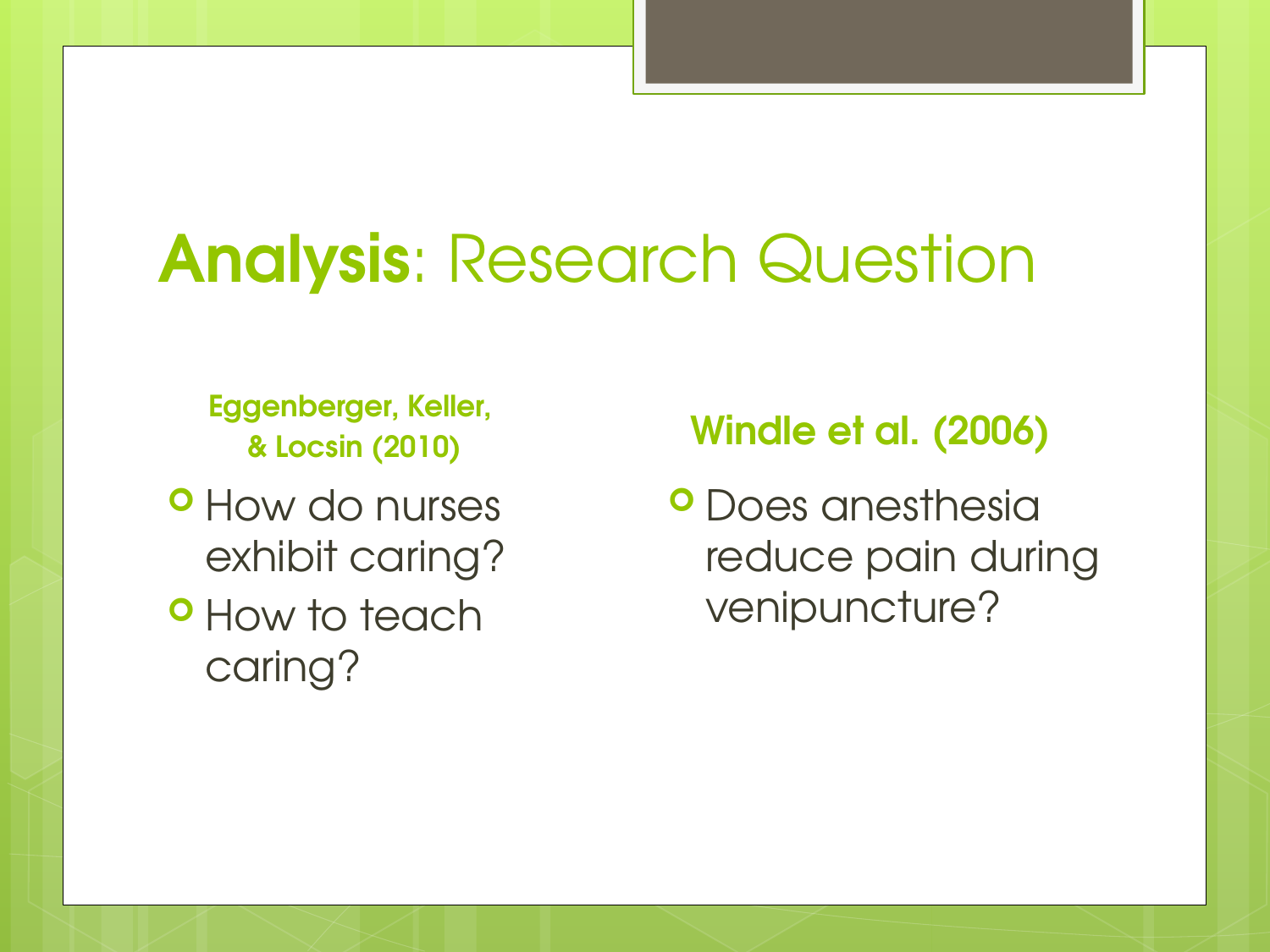

# Analysis: Research Question
Windle et al. (2006)
Eggenberger, Keller,
& Locsin (2010)

How do nurses exhibit caring?
How to teach caring?

Does anesthesia reduce pain during venipuncture?